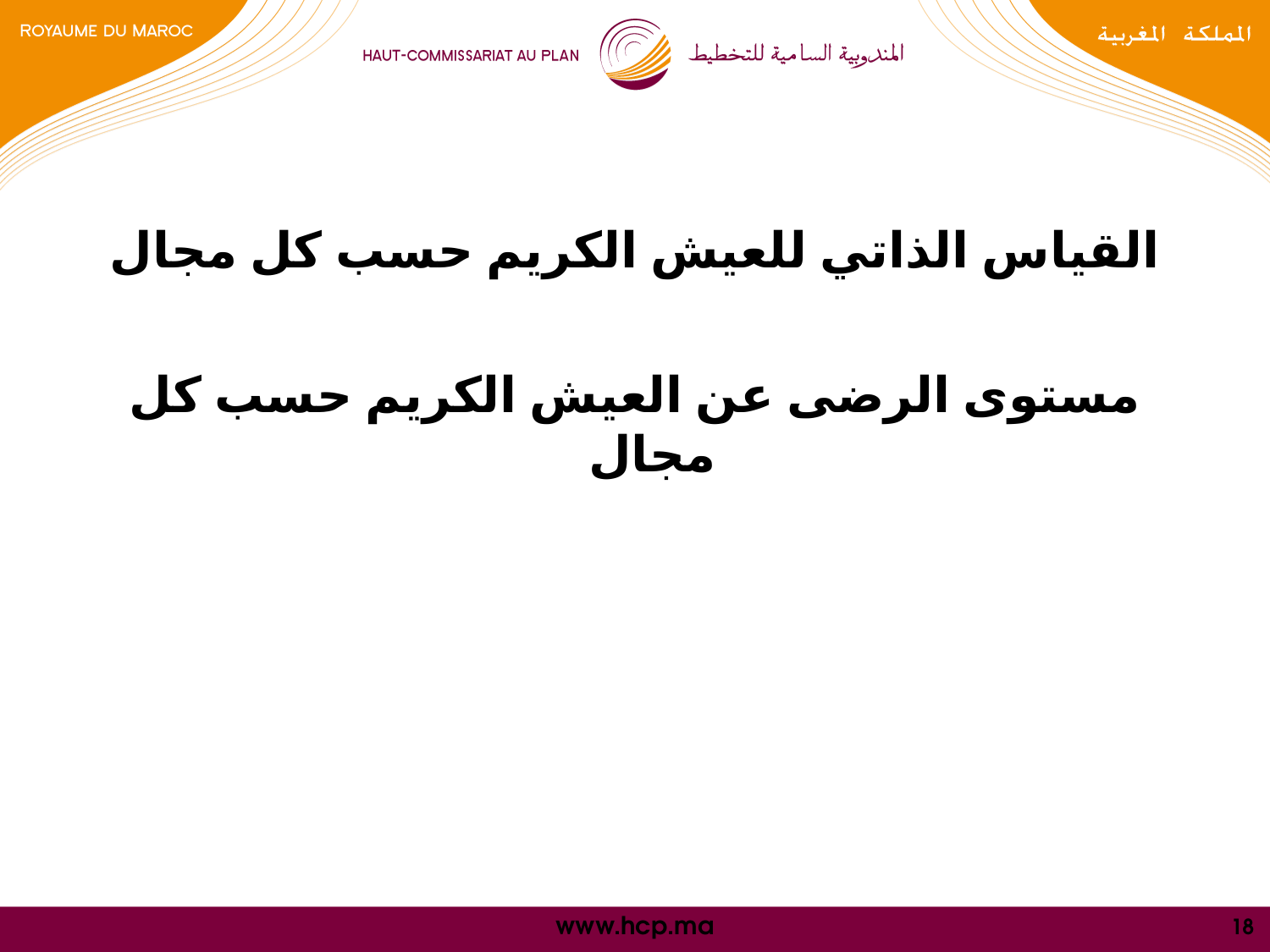

# القياس الذاتي للعيش الكريم حسب كل مجال

مستوى الرضى عن العيش الكريم حسب كل مجال
18